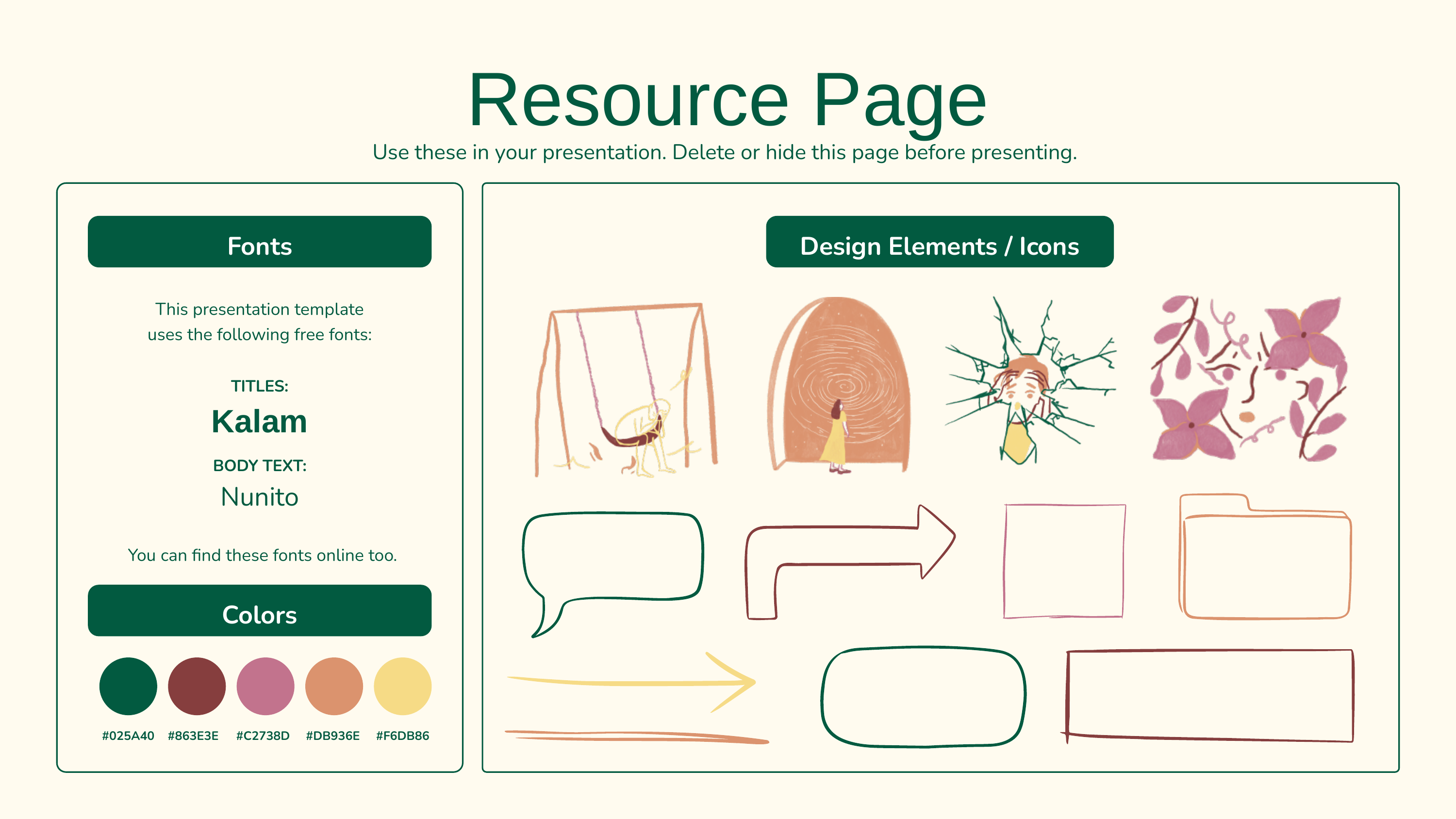

Resource Page
Use these in your presentation. Delete or hide this page before presenting.

Fonts

Design Elements / Icons

This presentation template
uses the following free fonts:

TITLES:
Kalam

BODY TEXT:
Nunito

You can find these fonts online too.

Colors

#025A40
#863E3E
#C2738D
#DB936E
#F6DB86